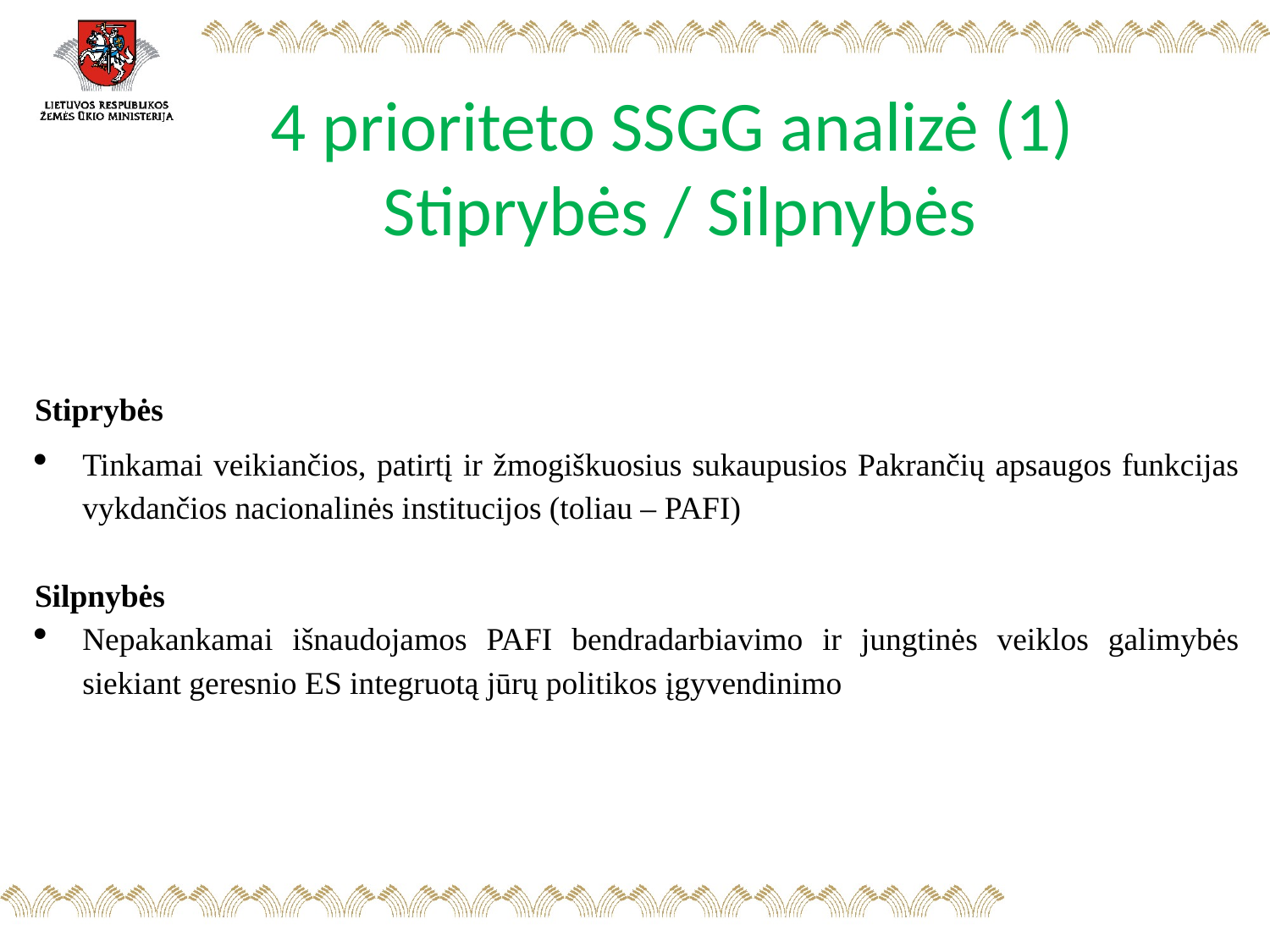

# 4 prioriteto SSGG analizė (1) Stiprybės / Silpnybės
Stiprybės
Tinkamai veikiančios, patirtį ir žmogiškuosius sukaupusios Pakrančių apsaugos funkcijas vykdančios nacionalinės institucijos (toliau – PAFI)

Silpnybės
Nepakankamai išnaudojamos PAFI bendradarbiavimo ir jungtinės veiklos galimybės siekiant geresnio ES integruotą jūrų politikos įgyvendinimo